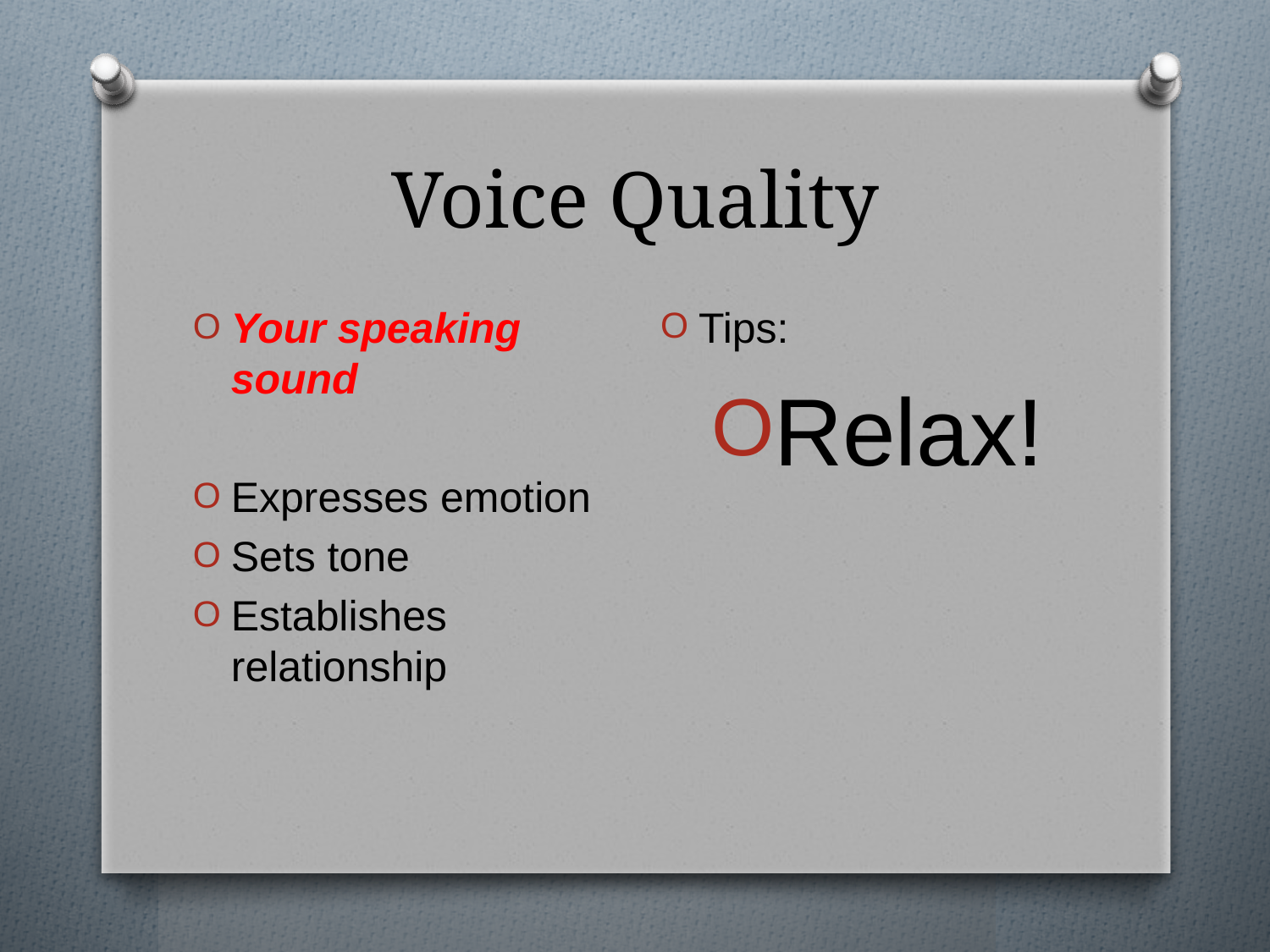

# Voice Quality
Tips:
Relax!
Your speaking sound

Expresses emotion
Sets tone
Establishes relationship